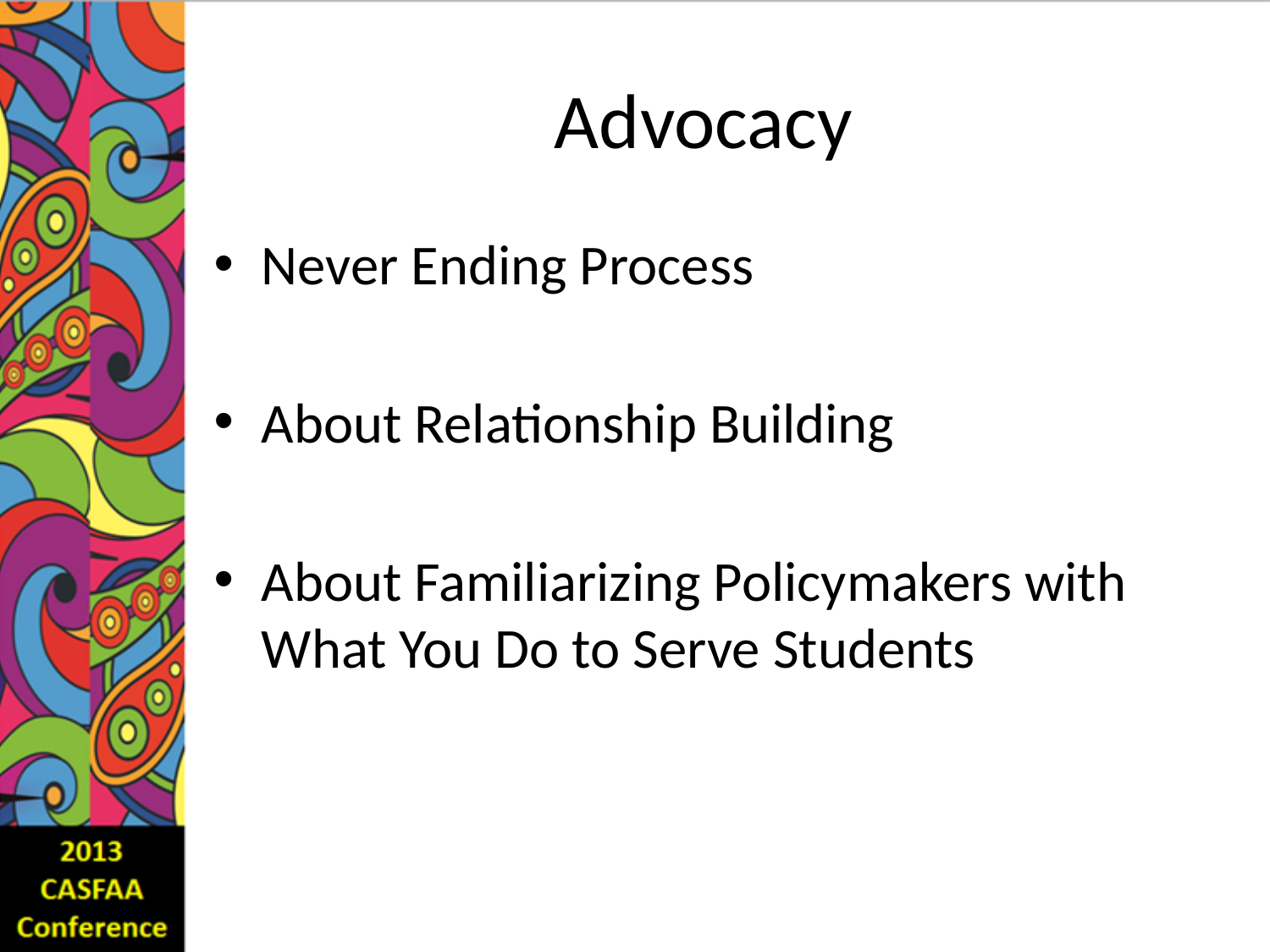

# Advocacy
Never Ending Process

About Relationship Building

About Familiarizing Policymakers with What You Do to Serve Students